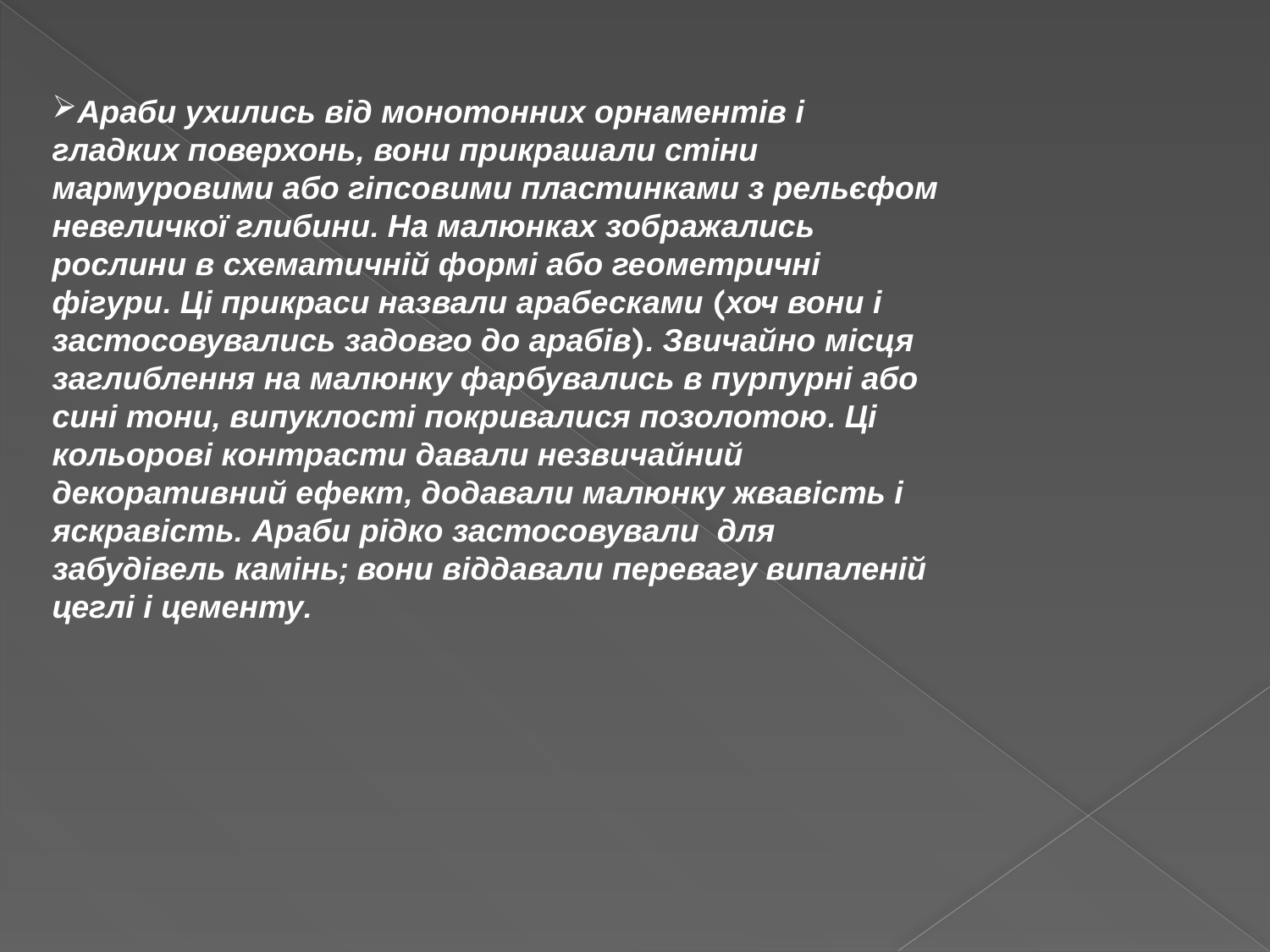

Араби ухились від монотонних орнаментів і гладких поверхонь, вони прикрашали стіни мармуровими або гіпсовими пластинками з рельєфом невеличкої глибини. На малюнках зображались рослини в схематичній формі або геометричні фігури. Ці прикраси назвали арабесками (хоч вони і застосовувались задовго до арабів). Звичайно місця заглиблення на малюнку фарбувались в пурпурні або сині тони, випуклості покривалися позолотою. Ці кольорові контрасти давали незвичайний декоративний ефект, додавали малюнку жвавість і яскравість. Араби рідко застосовували  для забудівель камінь; вони віддавали перевагу випаленій цеглі і цементу.